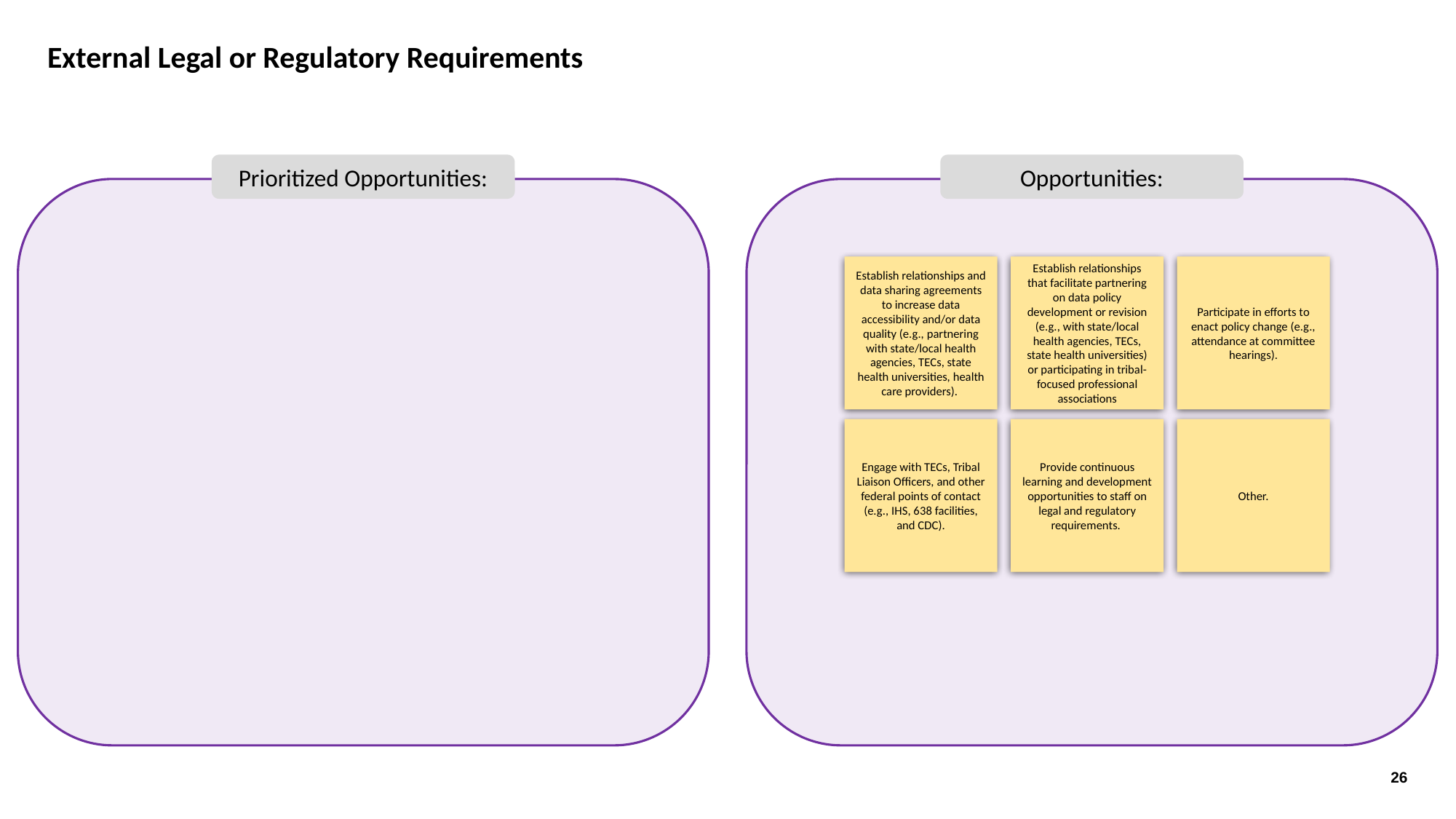

External Legal or Regulatory Requirements
Prioritized Opportunities:
Opportunities:

Establish relationships and data sharing agreements to increase data accessibility and/or data quality (e.g., partnering with state/local health agencies, TECs, state health universities, health care providers).
Establish relationships that facilitate partnering on data policy development or revision (e.g., with state/local health agencies, TECs, state health universities) or participating in tribal-focused professional associations
Participate in efforts to enact policy change (e.g., attendance at committee hearings).
Engage with TECs, Tribal Liaison Officers, and other federal points of contact (e.g., IHS, 638 facilities, and CDC).
Provide continuous learning and development opportunities to staff on legal and regulatory requirements.
Other.
26